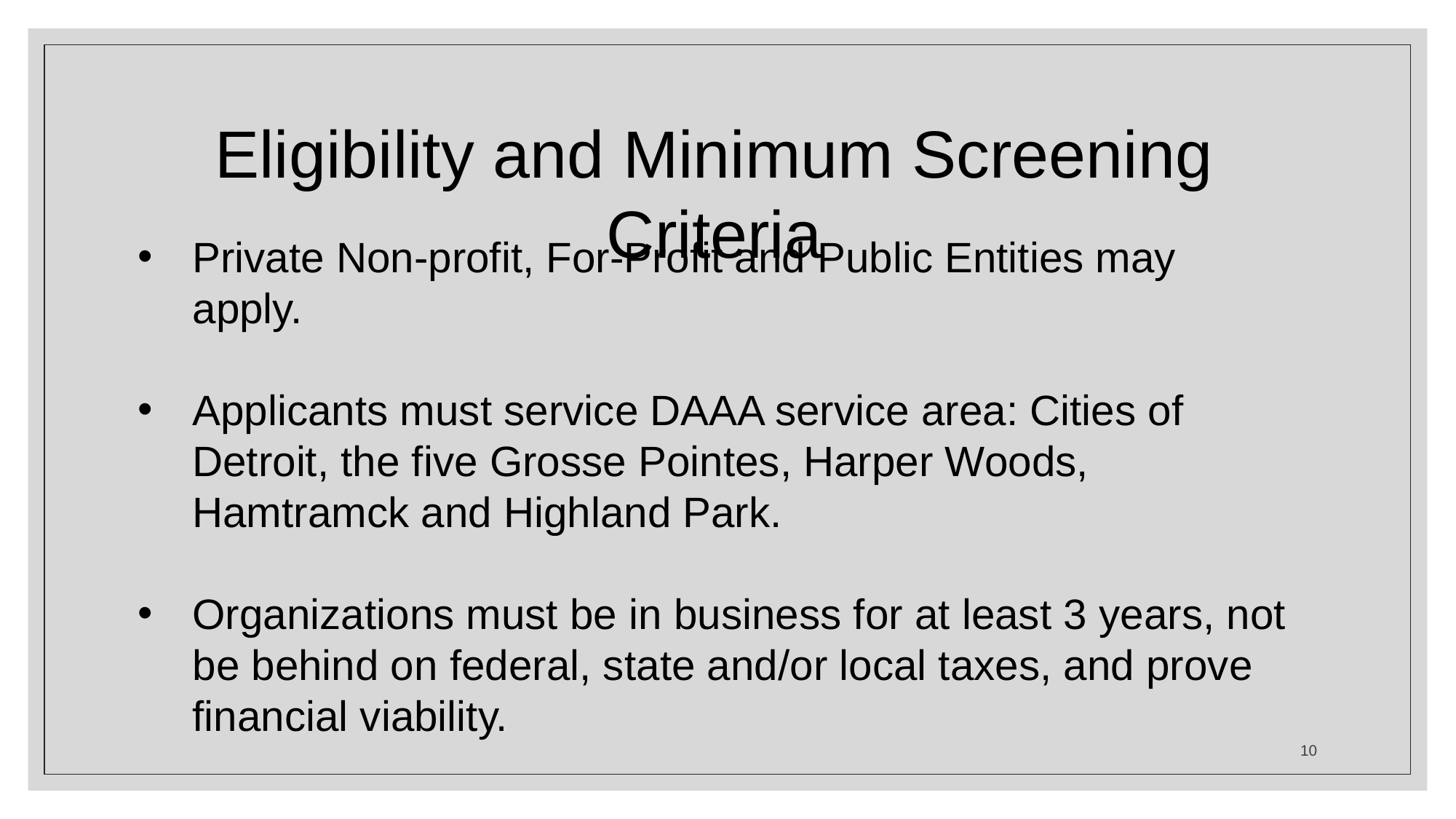

Eligibility and Minimum Screening Criteria
Private Non-profit, For-Profit and Public Entities may apply.

Applicants must service DAAA service area: Cities of Detroit, the five Grosse Pointes, Harper Woods, Hamtramck and Highland Park.

Organizations must be in business for at least 3 years, not be behind on federal, state and/or local taxes, and prove financial viability.
10